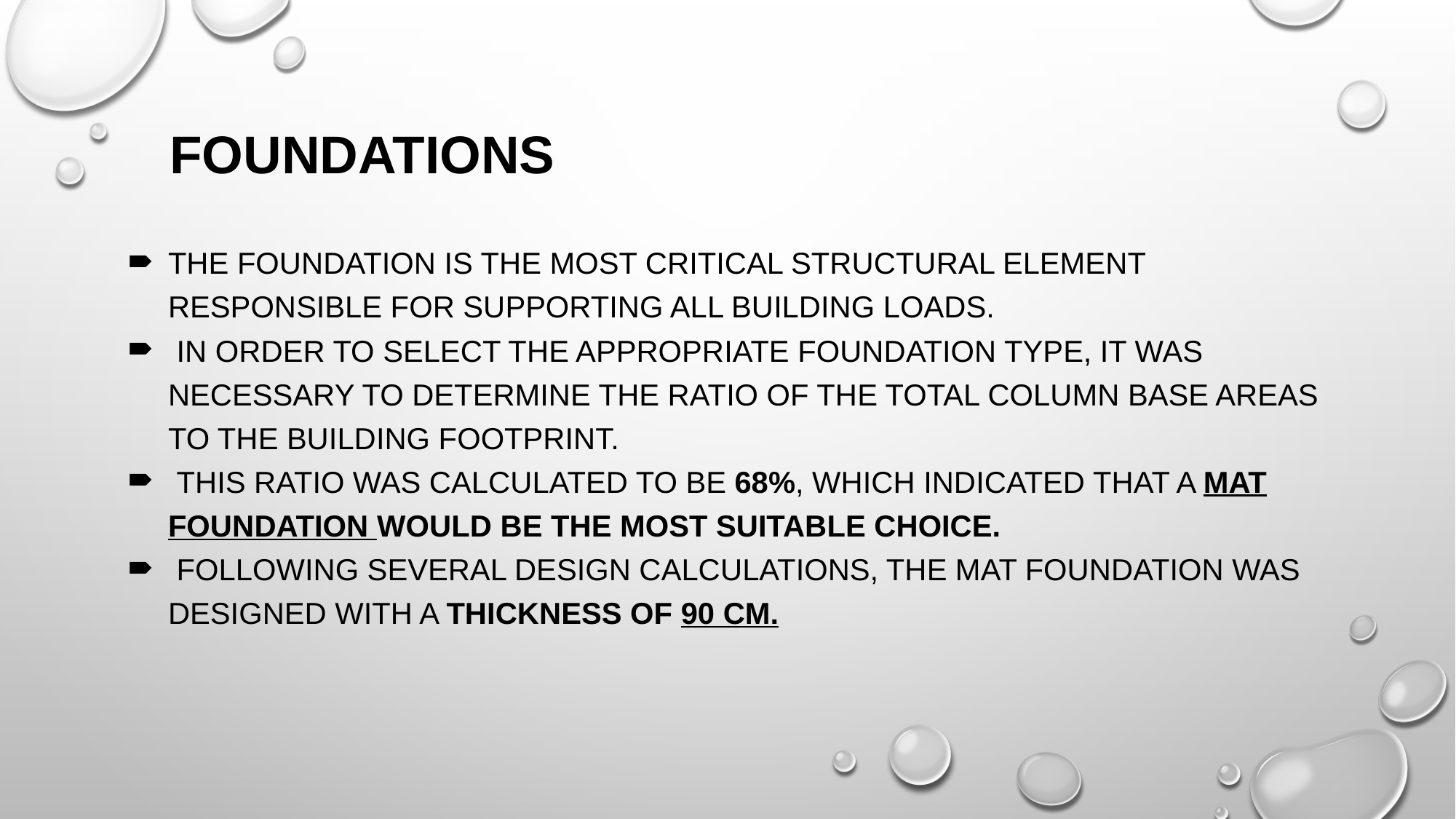

Foundations
The foundation is the most critical structural element responsible for supporting all building loads.
 In order to select the appropriate foundation type, it was necessary to determine the ratio of the total column base areas to the building footprint.
 This ratio was calculated to be 68%, which indicated that a mat foundation would be the most suitable choice.
 Following several design calculations, the mat foundation was designed with a thickness of 90 cm.